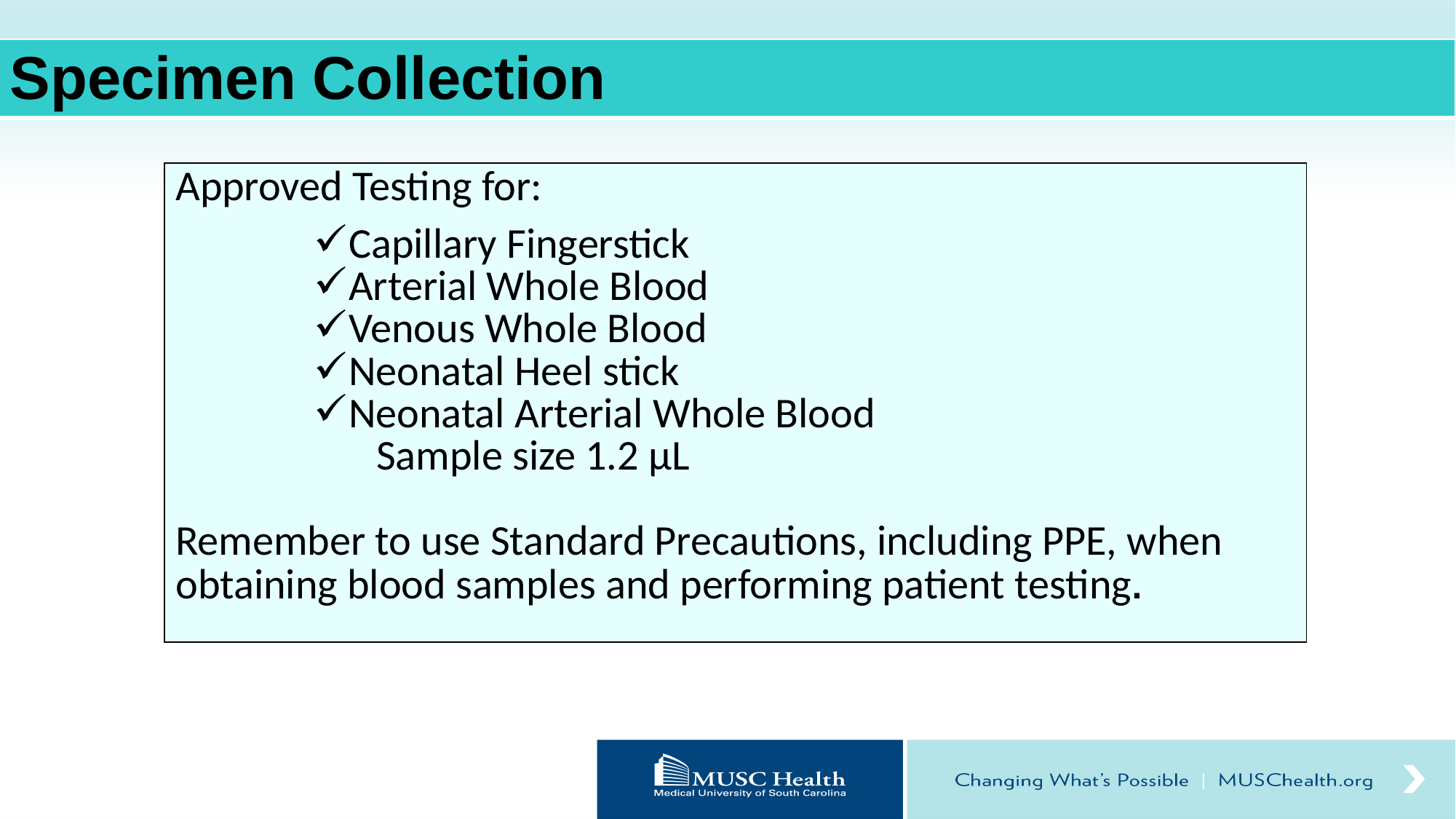

| Specimen Collection |
| --- |
| Approved Testing for: Capillary Fingerstick Arterial Whole Blood   Venous Whole Blood Neonatal Heel stick Neonatal Arterial Whole Blood Sample size 1.2 μL Remember to use Standard Precautions, including PPE, when obtaining blood samples and performing patient testing. |
| --- |